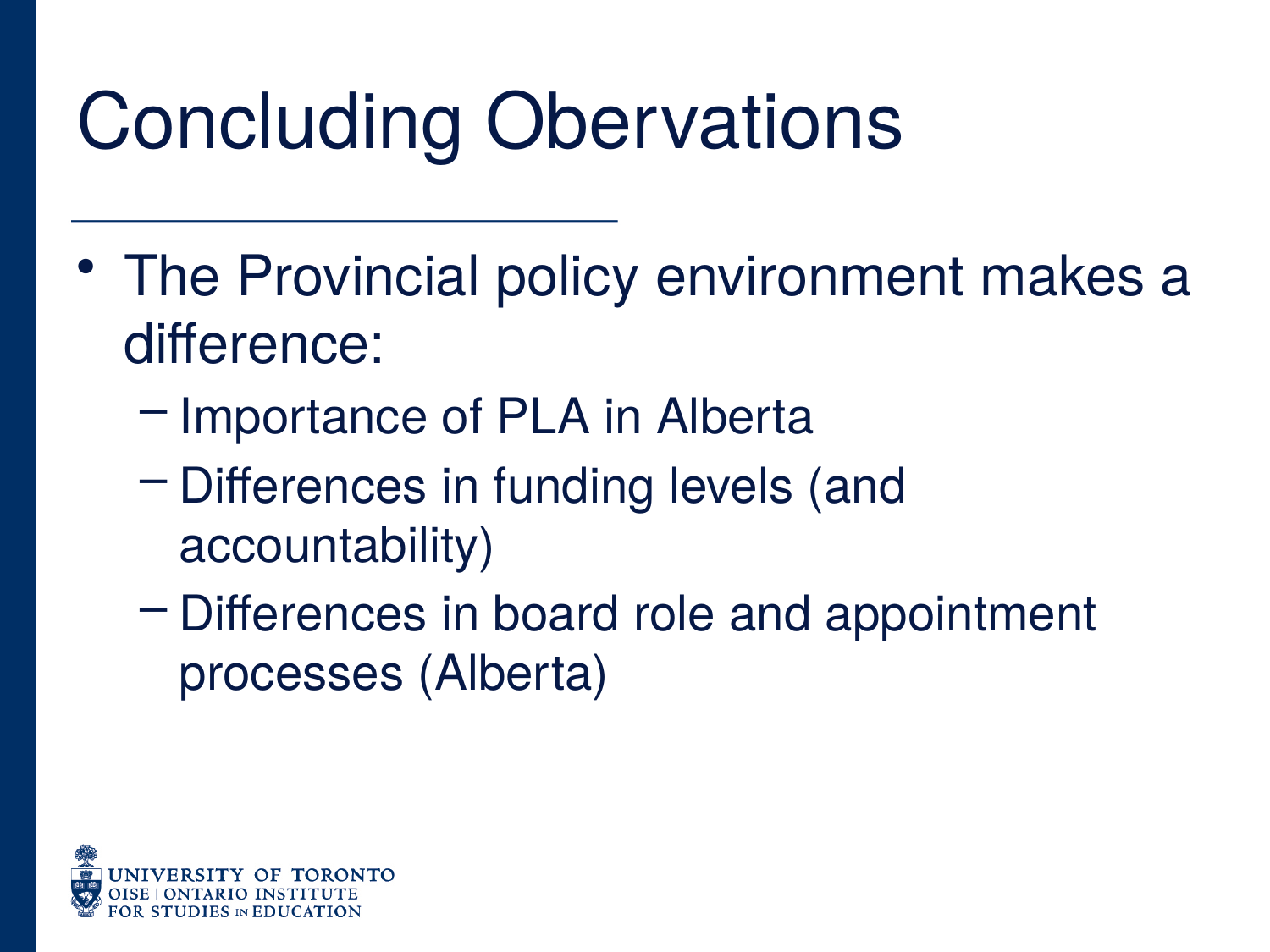

# Concluding Obervations
The Provincial policy environment makes a difference:
Importance of PLA in Alberta
Differences in funding levels (and accountability)
Differences in board role and appointment processes (Alberta)